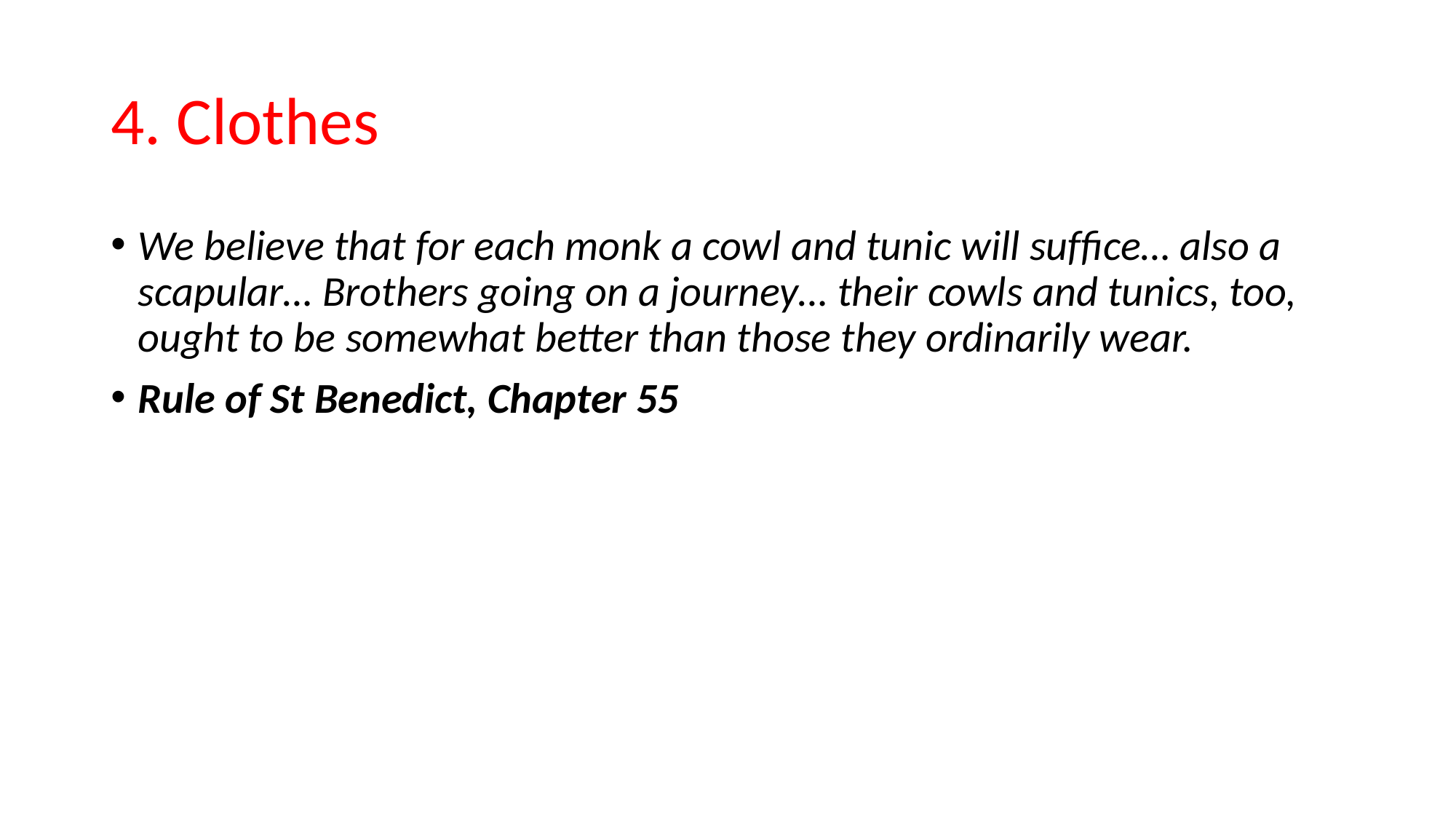

# 4. Clothes
We believe that for each monk a cowl and tunic will sufﬁce… also a scapular… Brothers going on a journey… their cowls and tunics, too, ought to be somewhat better than those they ordinarily wear.
Rule of St Benedict, Chapter 55